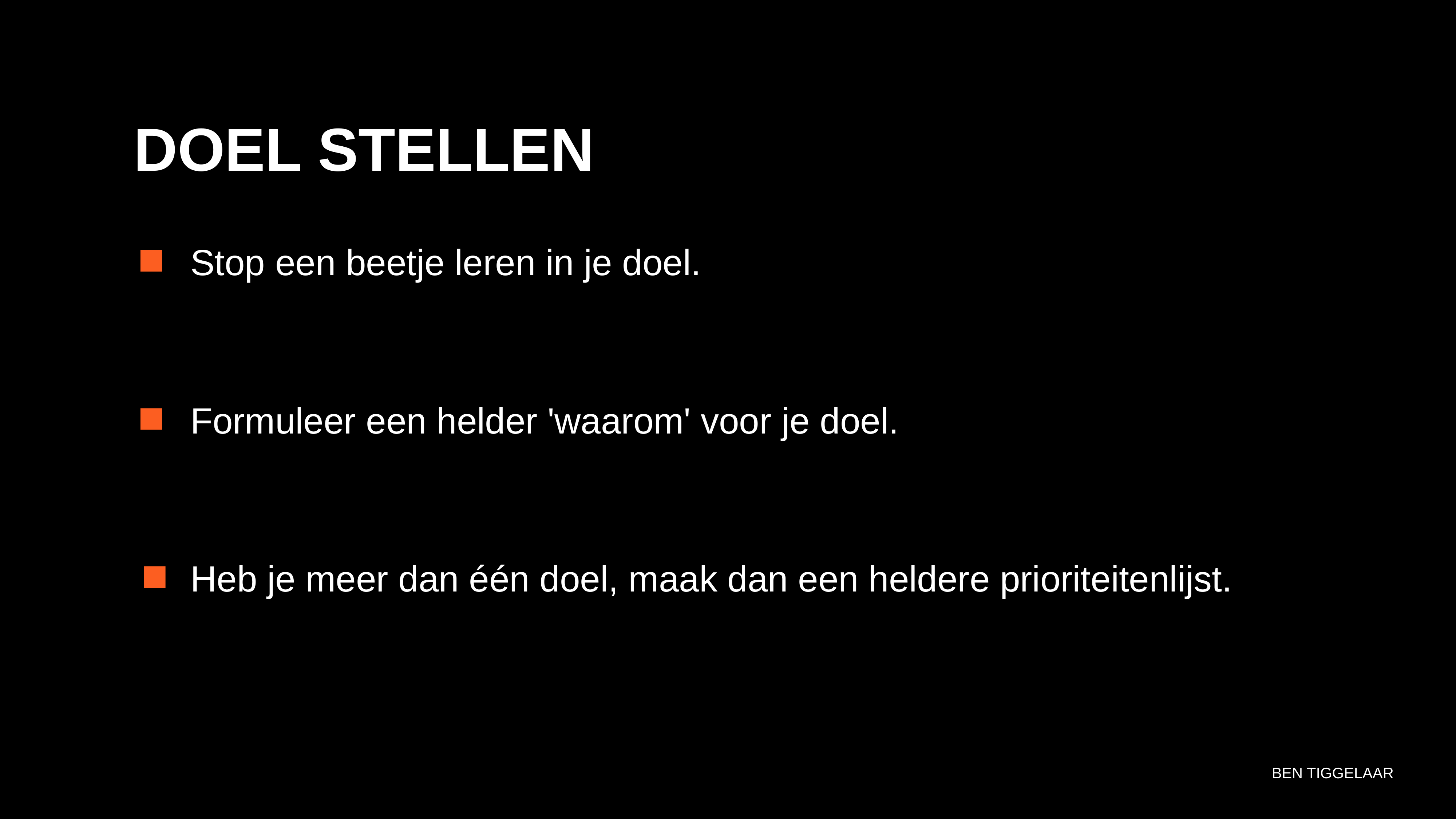

DOEL STELLEN
Stop een beetje leren in je doel.

Formuleer een helder 'waarom' voor je doel.

Heb je meer dan één doel, maak dan een heldere prioriteitenlijst.

BEN TIGGELAAR